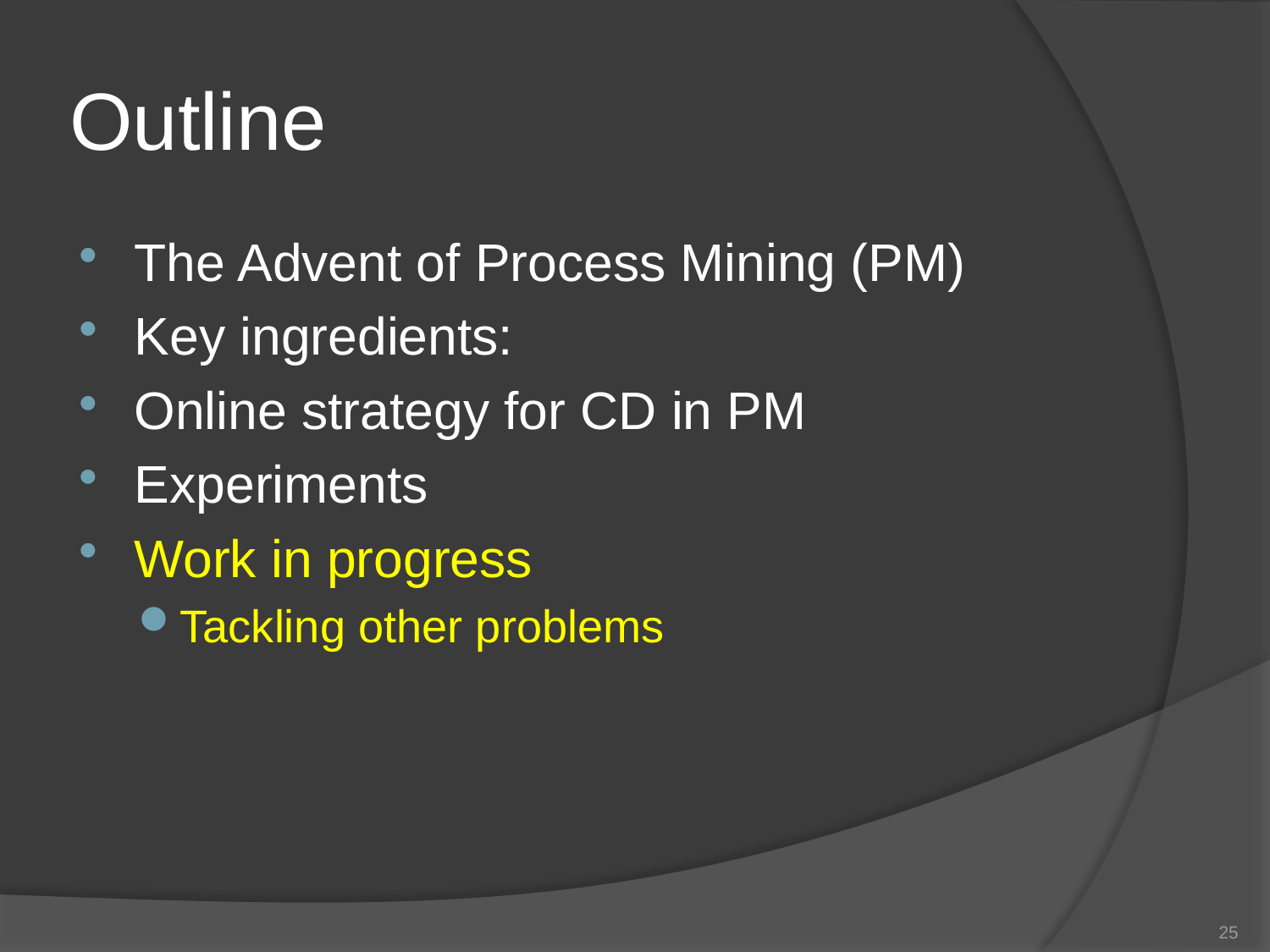

# Outline
The Advent of Process Mining (PM)
Key ingredients:
Online strategy for CD in PM
Experiments
Work in progress
Tackling other problems

25